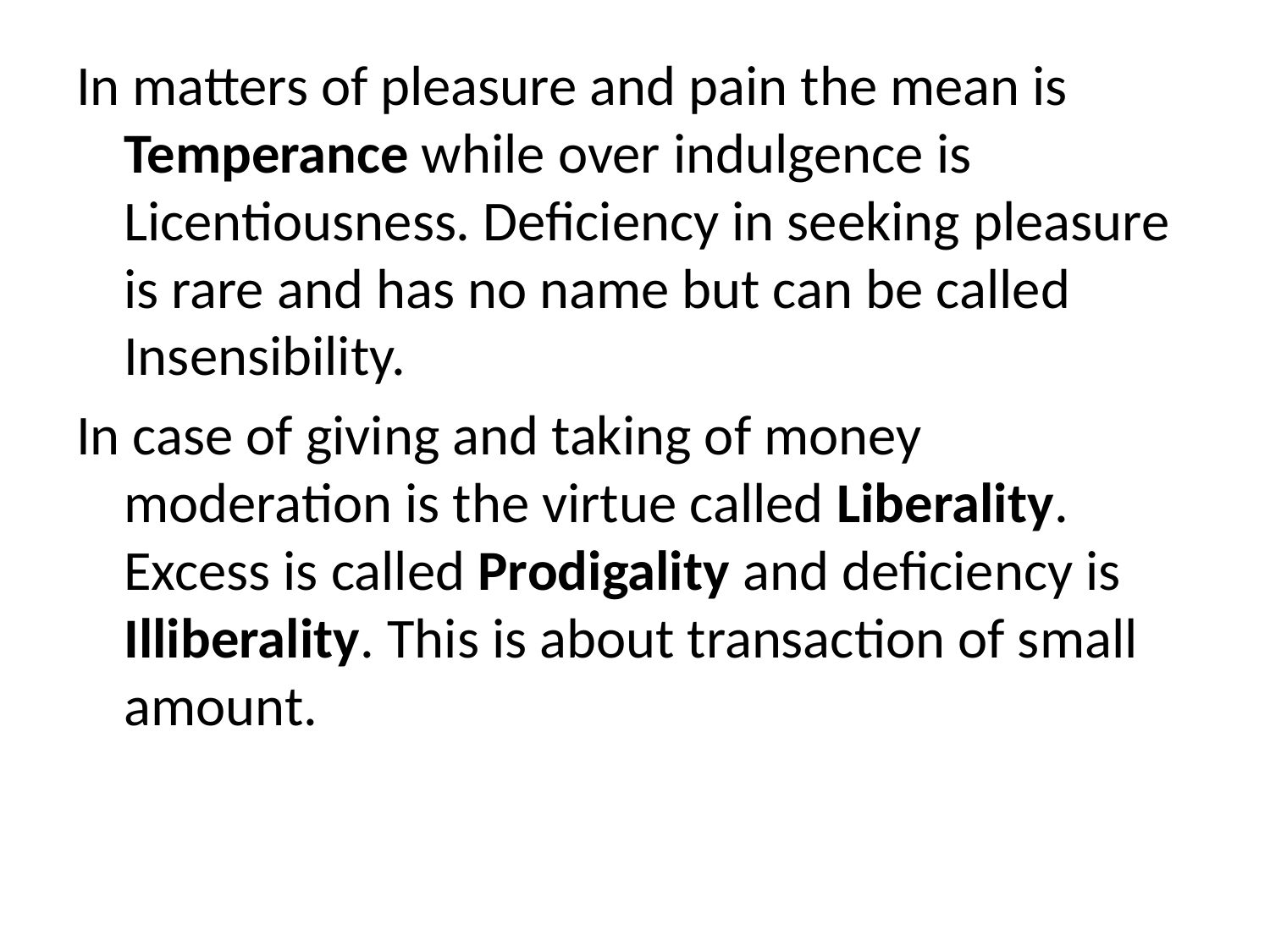

In matters of pleasure and pain the mean is Temperance while over indulgence is Licentiousness. Deficiency in seeking pleasure is rare and has no name but can be called Insensibility.
In case of giving and taking of money moderation is the virtue called Liberality. Excess is called Prodigality and deficiency is Illiberality. This is about transaction of small amount.